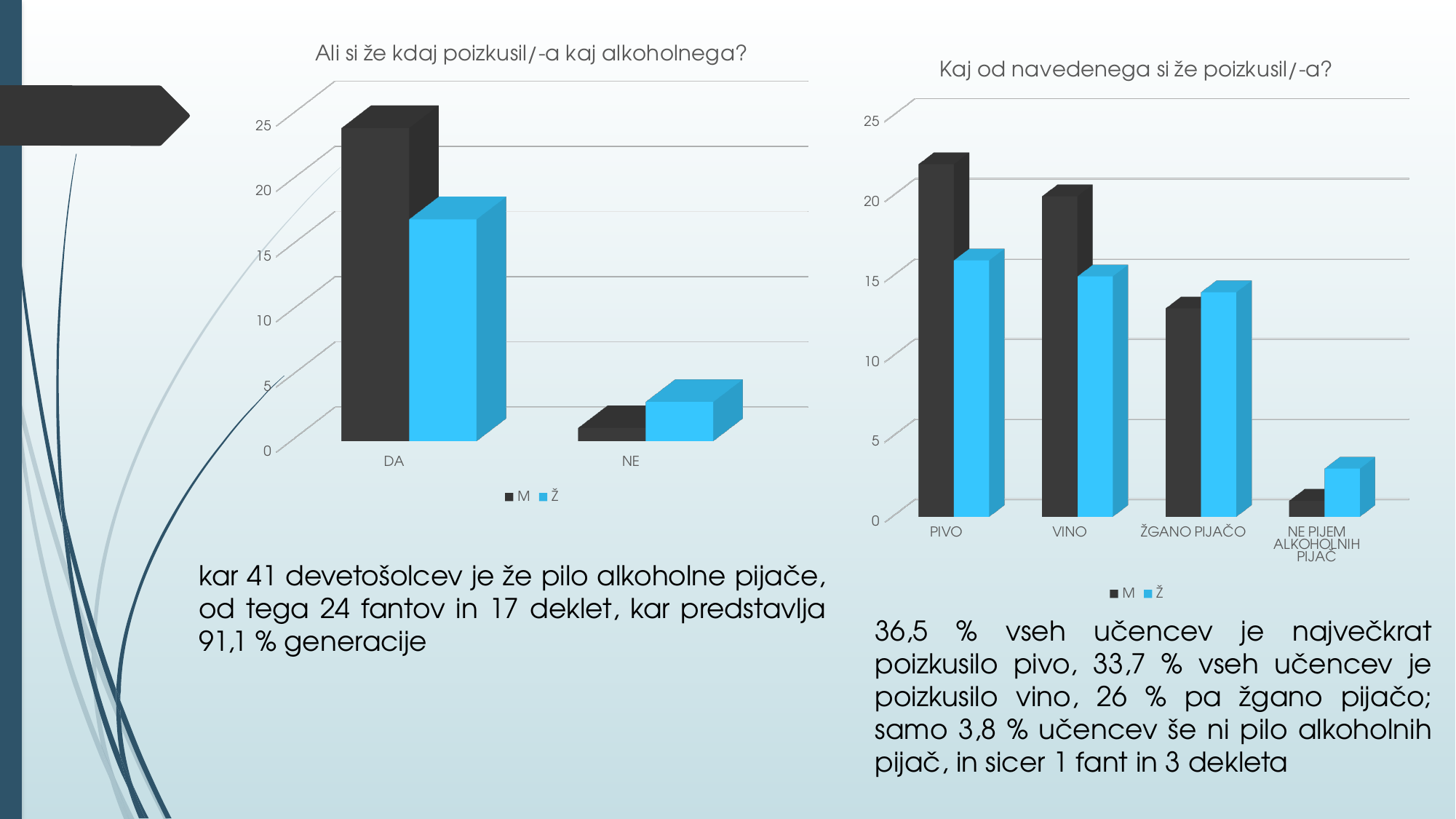

[unsupported chart]

[unsupported chart]

kar 41 devetošolcev je že pilo alkoholne pijače, od tega 24 fantov in 17 deklet, kar predstavlja 91,1 % generacije
36,5 % vseh učencev je največkrat poizkusilo pivo, 33,7 % vseh učencev je poizkusilo vino, 26 % pa žgano pijačo; samo 3,8 % učencev še ni pilo alkoholnih pijač, in sicer 1 fant in 3 dekleta